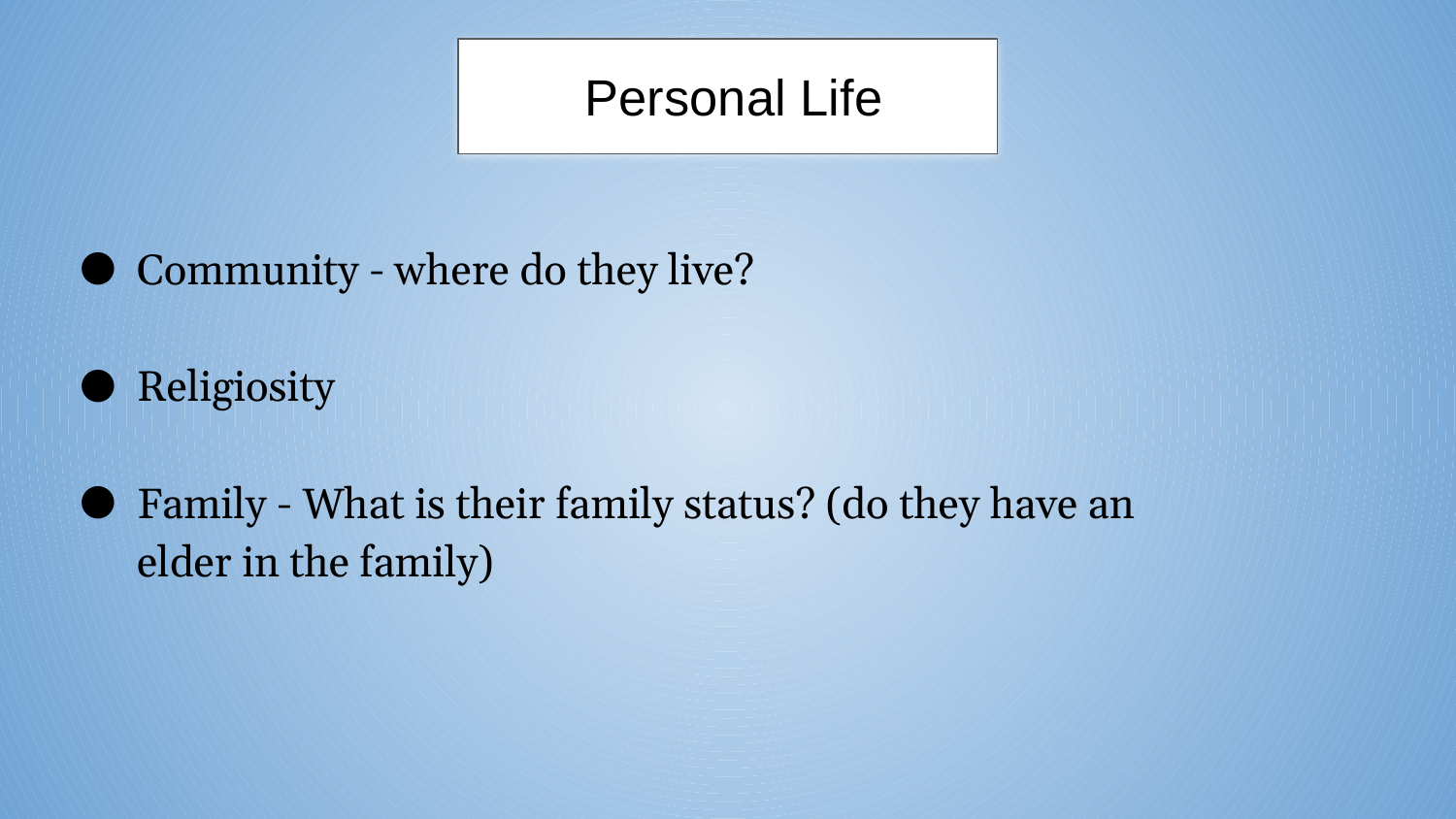

# Personal Life
Community - where do they live?

Religiosity

Family - What is their family status? (do they have an elder in the family)